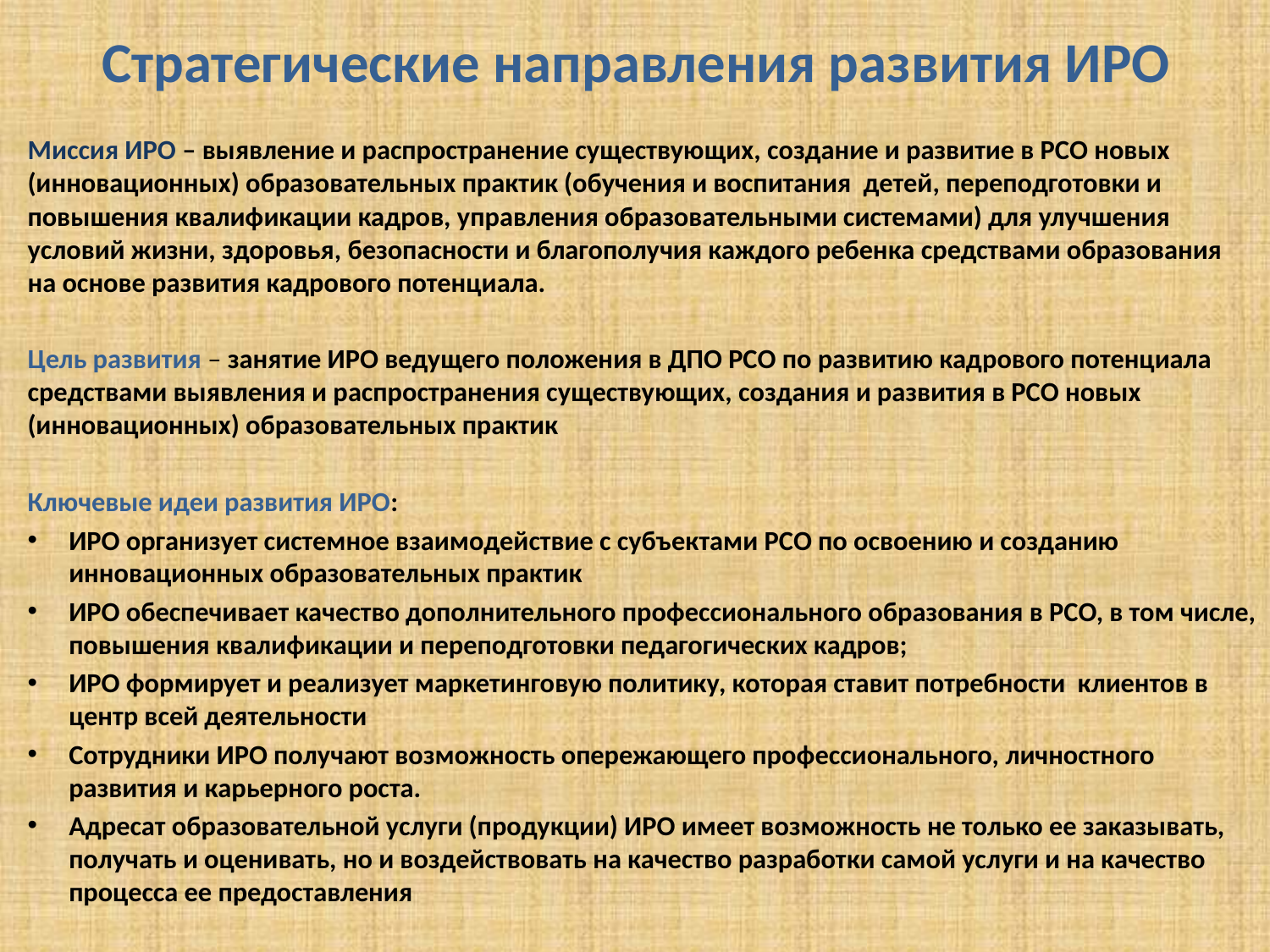

# Стратегические направления развития ИРО
Миссия ИРО – выявление и распространение существующих, создание и развитие в РСО новых (инновационных) образовательных практик (обучения и воспитания  детей, переподготовки и повышения квалификации кадров, управления образовательными системами) для улучшения условий жизни, здоровья, безопасности и благополучия каждого ребенка средствами образования на основе развития кадрового потенциала.

Цель развития – занятие ИРО ведущего положения в ДПО РСО по развитию кадрового потенциала средствами выявления и распространения существующих, создания и развития в РСО новых (инновационных) образовательных практик

Ключевые идеи развития ИРО:
ИРО организует системное взаимодействие с субъектами РСО по освоению и созданию инновационных образовательных практик
ИРО обеспечивает качество дополнительного профессионального образования в РСО, в том числе, повышения квалификации и переподготовки педагогических кадров;
ИРО формирует и реализует маркетинговую политику, которая ставит потребности  клиентов в центр всей деятельности
Сотрудники ИРО получают возможность опережающего профессионального, личностного развития и карьерного роста.
Адресат образовательной услуги (продукции) ИРО имеет возможность не только ее заказывать, получать и оценивать, но и воздействовать на качество разработки самой услуги и на качество процесса ее предоставления